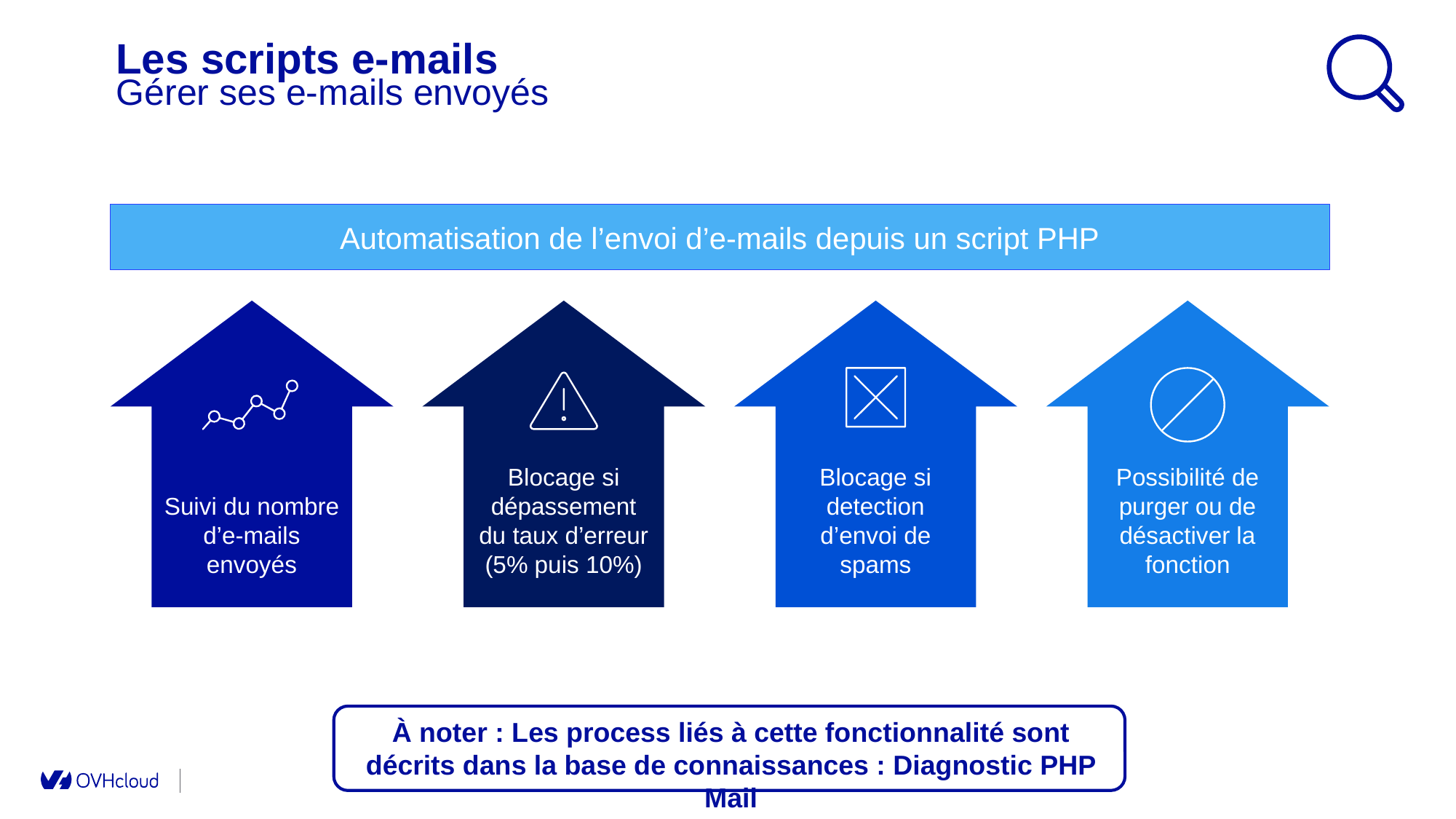

Les scripts e-mails
Gérer ses e-mails envoyés
Automatisation de l’envoi d’e-mails depuis un script PHP
Suivi du nombre d’e-mails envoyés
Blocage si dépassement du taux d’erreur
(5% puis 10%)
Blocage si detection d’envoi de spams
Possibilité de purger ou de désactiver la fonction

À noter : Les process liés à cette fonctionnalité sont décrits dans la base de connaissances : Diagnostic PHP Mail